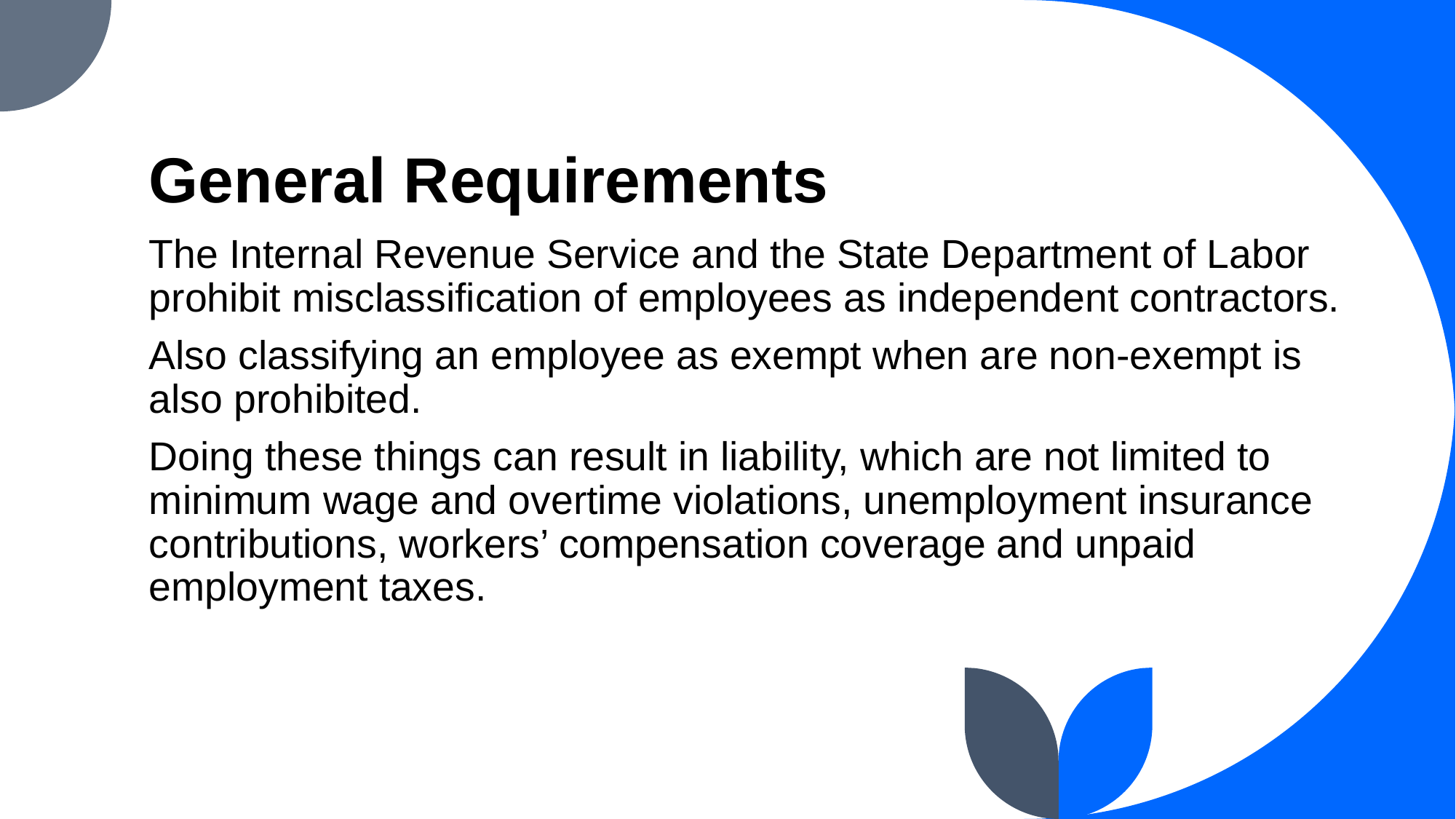

# General Requirements
The Internal Revenue Service and the State Department of Labor prohibit misclassification of employees as independent contractors.
Also classifying an employee as exempt when are non-exempt is also prohibited.
Doing these things can result in liability, which are not limited to minimum wage and overtime violations, unemployment insurance contributions, workers’ compensation coverage and unpaid employment taxes.